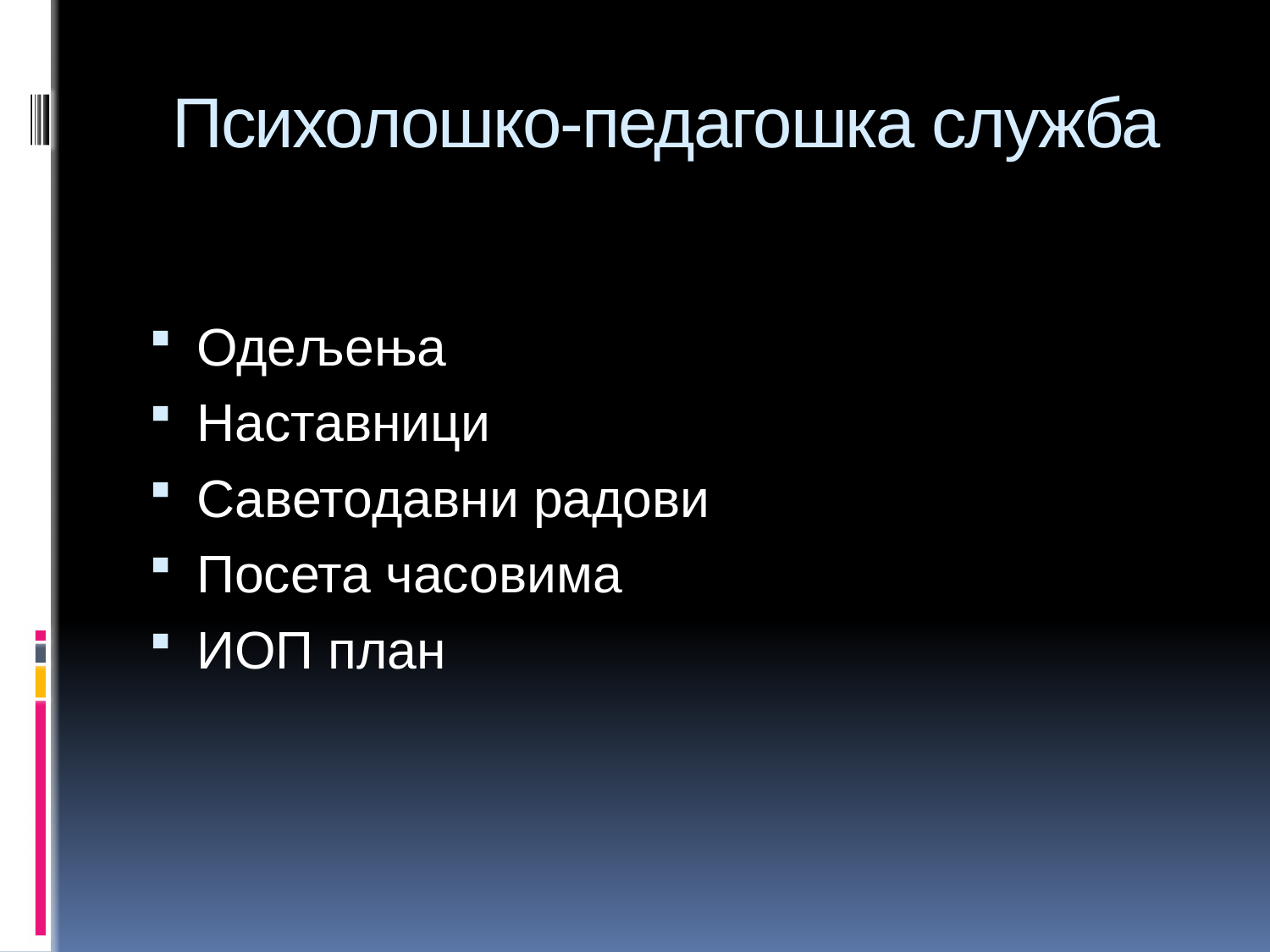

# Психолошко-педагошка служба
Одељења
Наставници
Саветодавни радови
Посета часовима
ИОП план